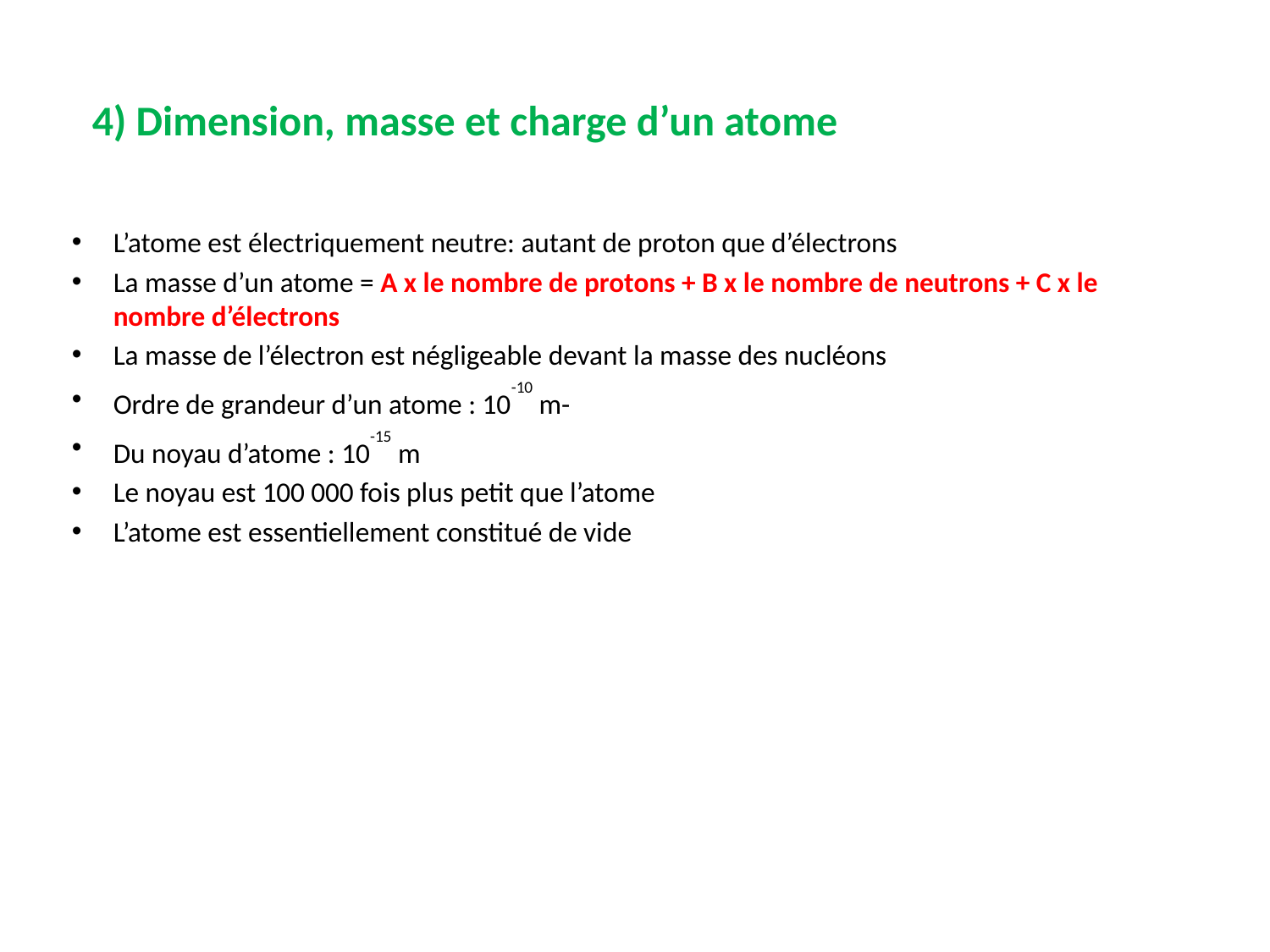

4) Dimension, masse et charge d’un atome
L’atome est électriquement neutre: autant de proton que d’électrons
La masse d’un atome = A x le nombre de protons + B x le nombre de neutrons + C x le nombre d’électrons
La masse de l’électron est négligeable devant la masse des nucléons
Ordre de grandeur d’un atome : 10-10 m-
Du noyau d’atome : 10-15 m
Le noyau est 100 000 fois plus petit que l’atome
L’atome est essentiellement constitué de vide